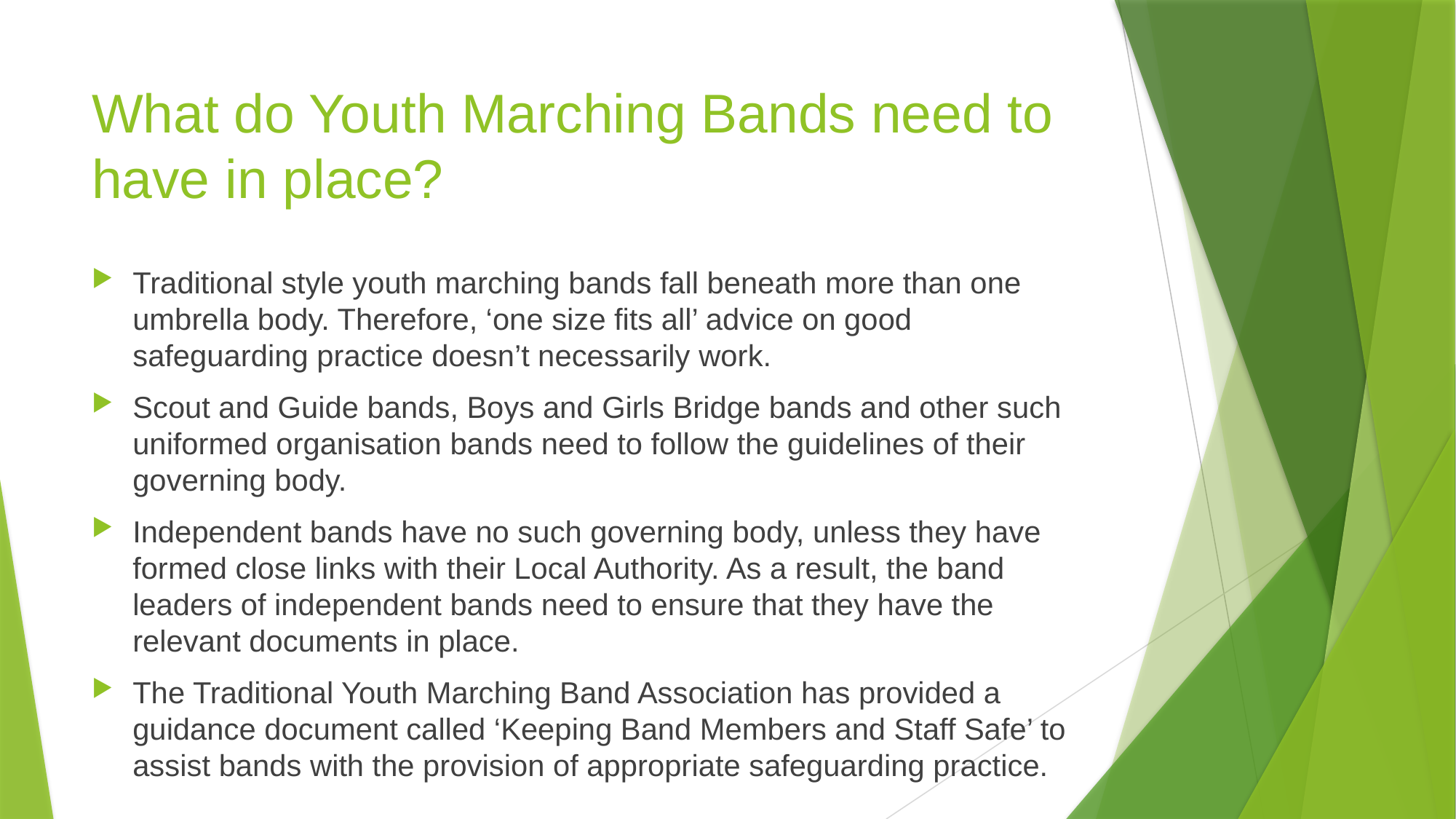

# What do Youth Marching Bands need to have in place?
Traditional style youth marching bands fall beneath more than one umbrella body. Therefore, ‘one size fits all’ advice on good safeguarding practice doesn’t necessarily work.
Scout and Guide bands, Boys and Girls Bridge bands and other such uniformed organisation bands need to follow the guidelines of their governing body.
Independent bands have no such governing body, unless they have formed close links with their Local Authority. As a result, the band leaders of independent bands need to ensure that they have the relevant documents in place.
The Traditional Youth Marching Band Association has provided a guidance document called ‘Keeping Band Members and Staff Safe’ to assist bands with the provision of appropriate safeguarding practice.